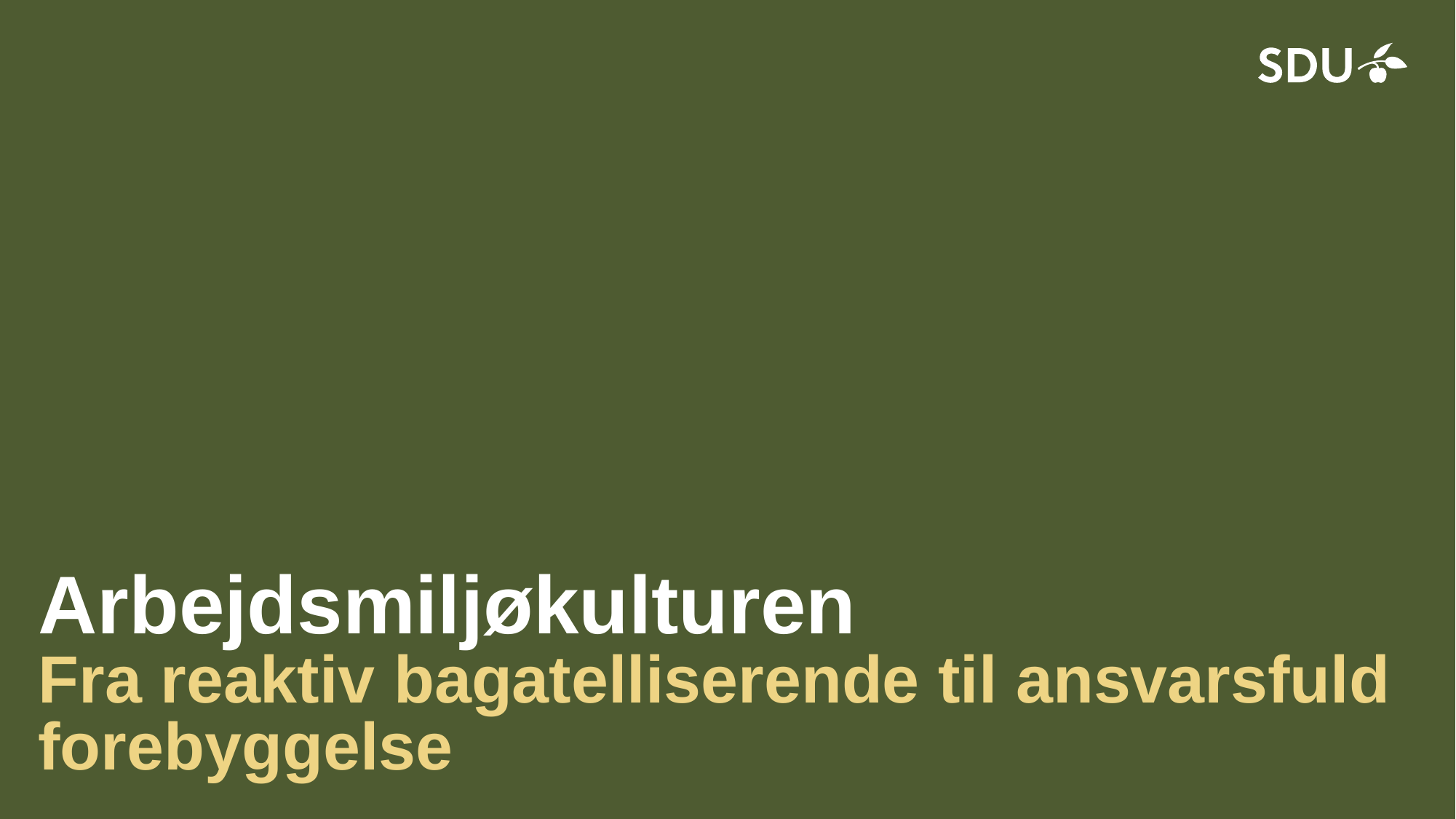

# Arbejdsmiljøkulturen Fra reaktiv bagatelliserende til ansvarsfuld forebyggelse
25. maj 2018
13